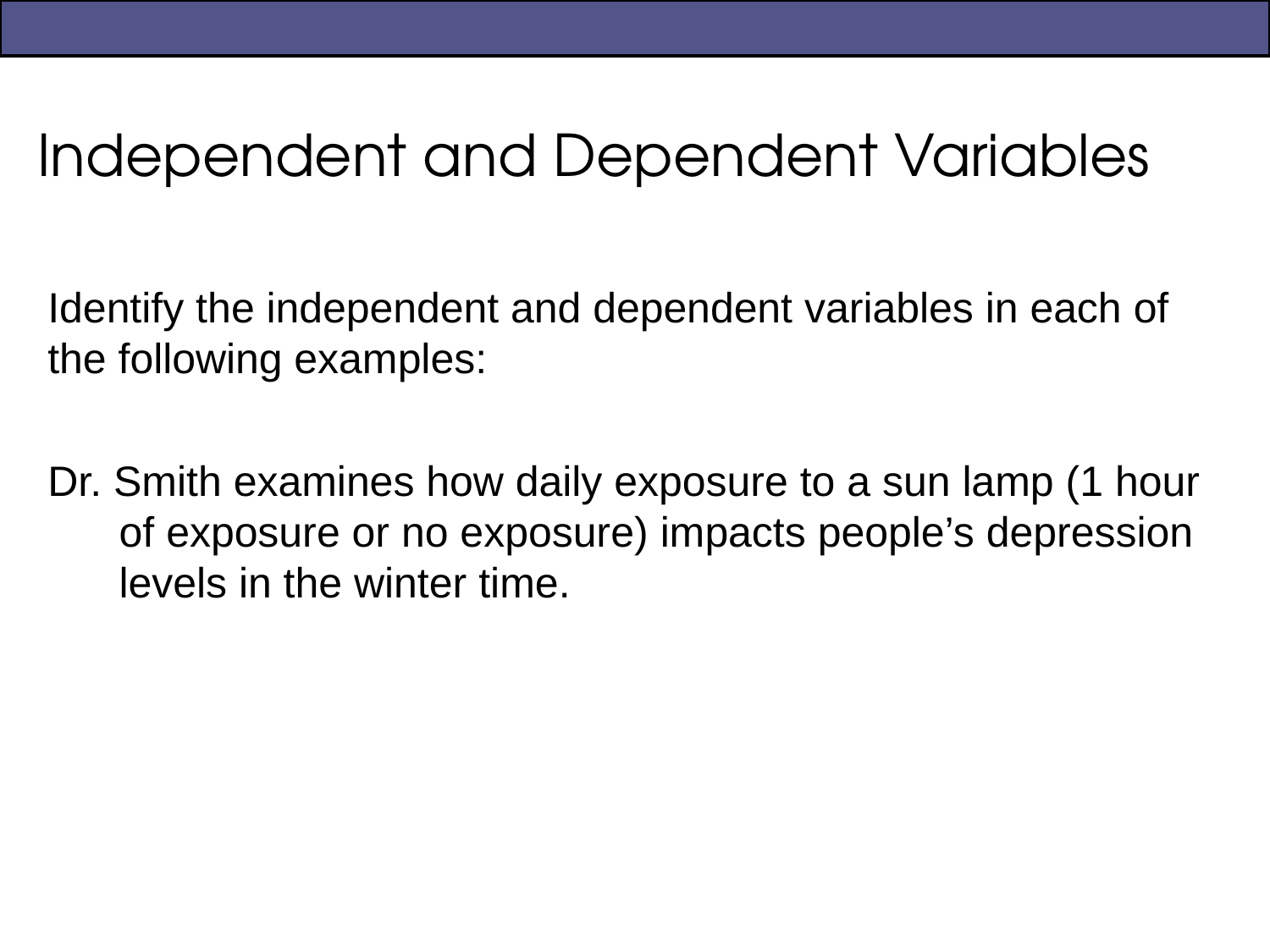

# Independent and Dependent Variables
Identify the independent and dependent variables in each of the following examples:

Dr. Smith examines how daily exposure to a sun lamp (1 hour of exposure or no exposure) impacts people’s depression levels in the winter time.